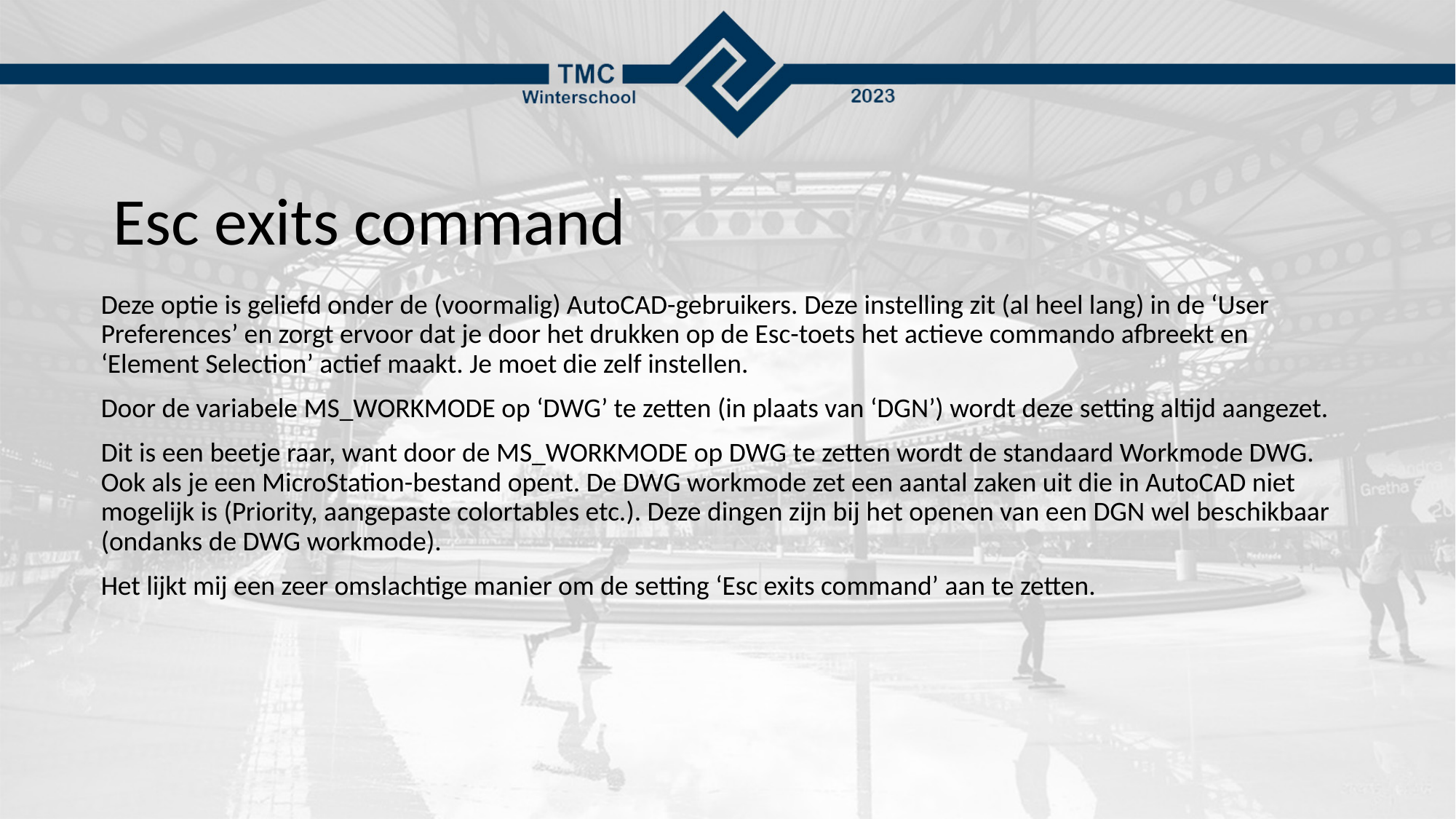

# Esc exits command
Deze optie is geliefd onder de (voormalig) AutoCAD-gebruikers. Deze instelling zit (al heel lang) in de ‘User Preferences’ en zorgt ervoor dat je door het drukken op de Esc-toets het actieve commando afbreekt en ‘Element Selection’ actief maakt. Je moet die zelf instellen.
Door de variabele MS_WORKMODE op ‘DWG’ te zetten (in plaats van ‘DGN’) wordt deze setting altijd aangezet.
Dit is een beetje raar, want door de MS_WORKMODE op DWG te zetten wordt de standaard Workmode DWG. Ook als je een MicroStation-bestand opent. De DWG workmode zet een aantal zaken uit die in AutoCAD niet mogelijk is (Priority, aangepaste colortables etc.). Deze dingen zijn bij het openen van een DGN wel beschikbaar (ondanks de DWG workmode).
Het lijkt mij een zeer omslachtige manier om de setting ‘Esc exits command’ aan te zetten.